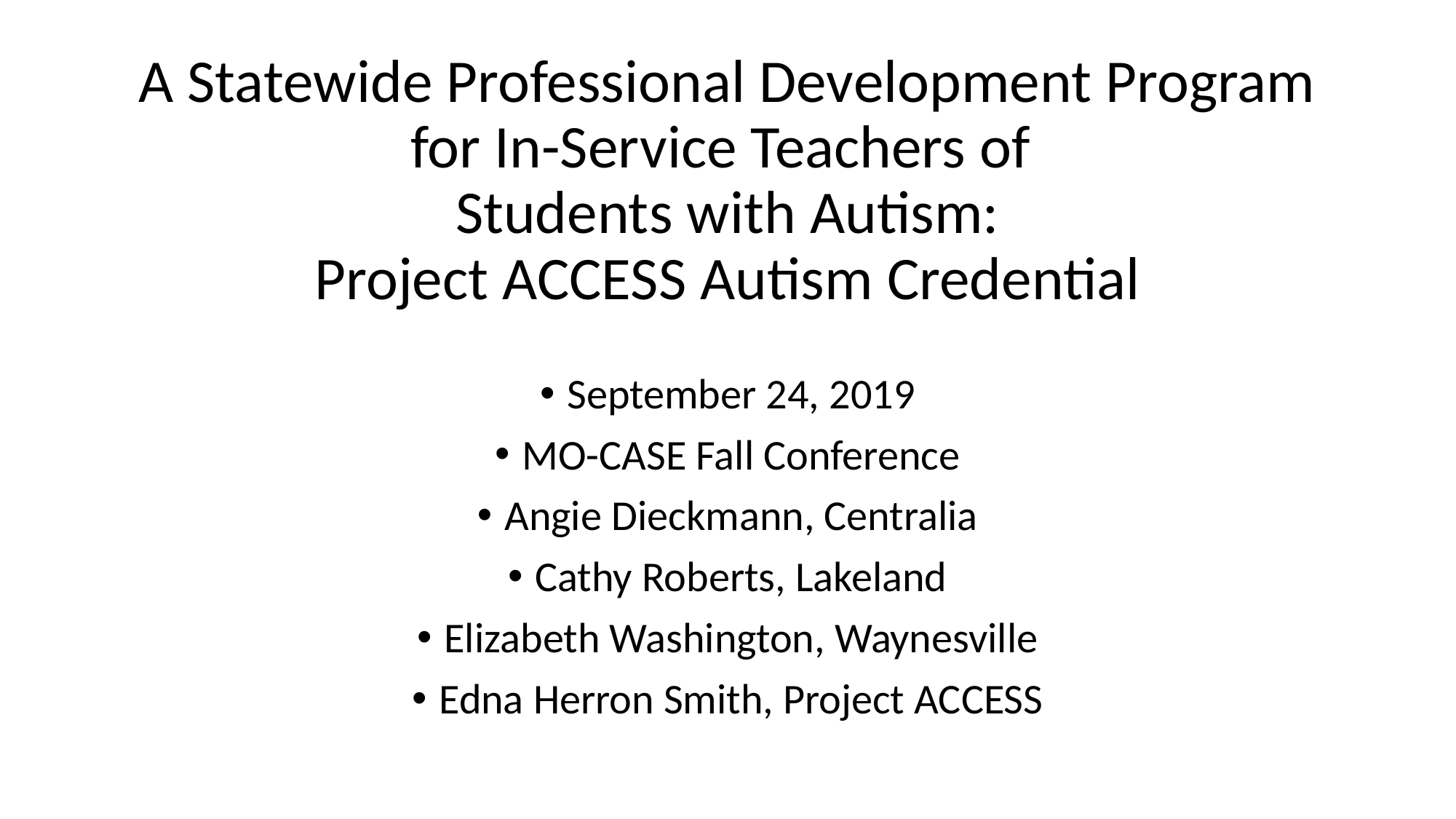

# A Statewide Professional Development Program for In-Service Teachers of Students with Autism: Project ACCESS Autism Credential
September 24, 2019
MO-CASE Fall Conference
Angie Dieckmann, Centralia
Cathy Roberts, Lakeland
Elizabeth Washington, Waynesville
Edna Herron Smith, Project ACCESS